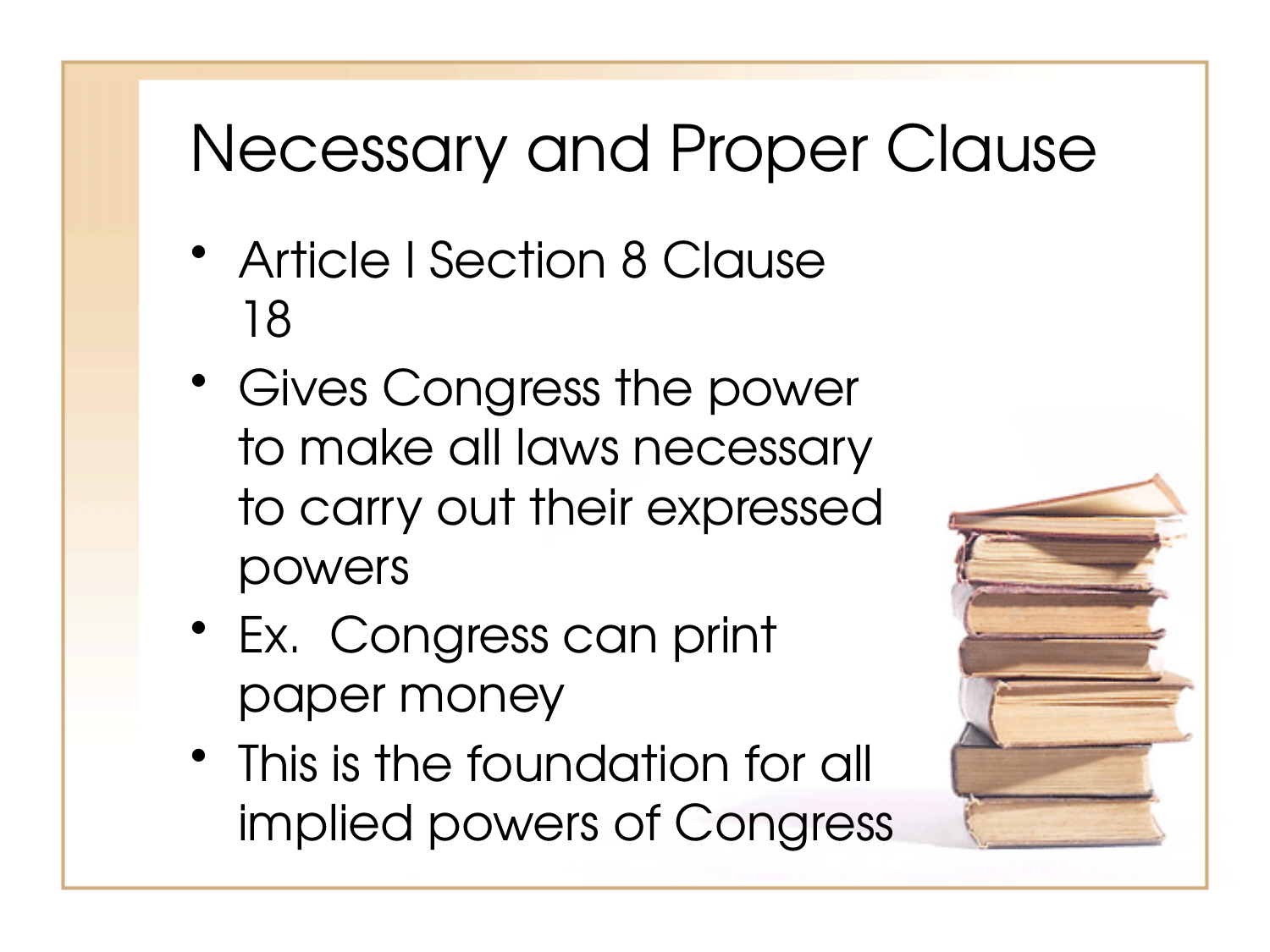

# Necessary and Proper Clause
Article I Section 8 Clause 18
Gives Congress the power to make all laws necessary to carry out their expressed powers
Ex.  Congress can print paper money
This is the foundation for all implied powers of Congress